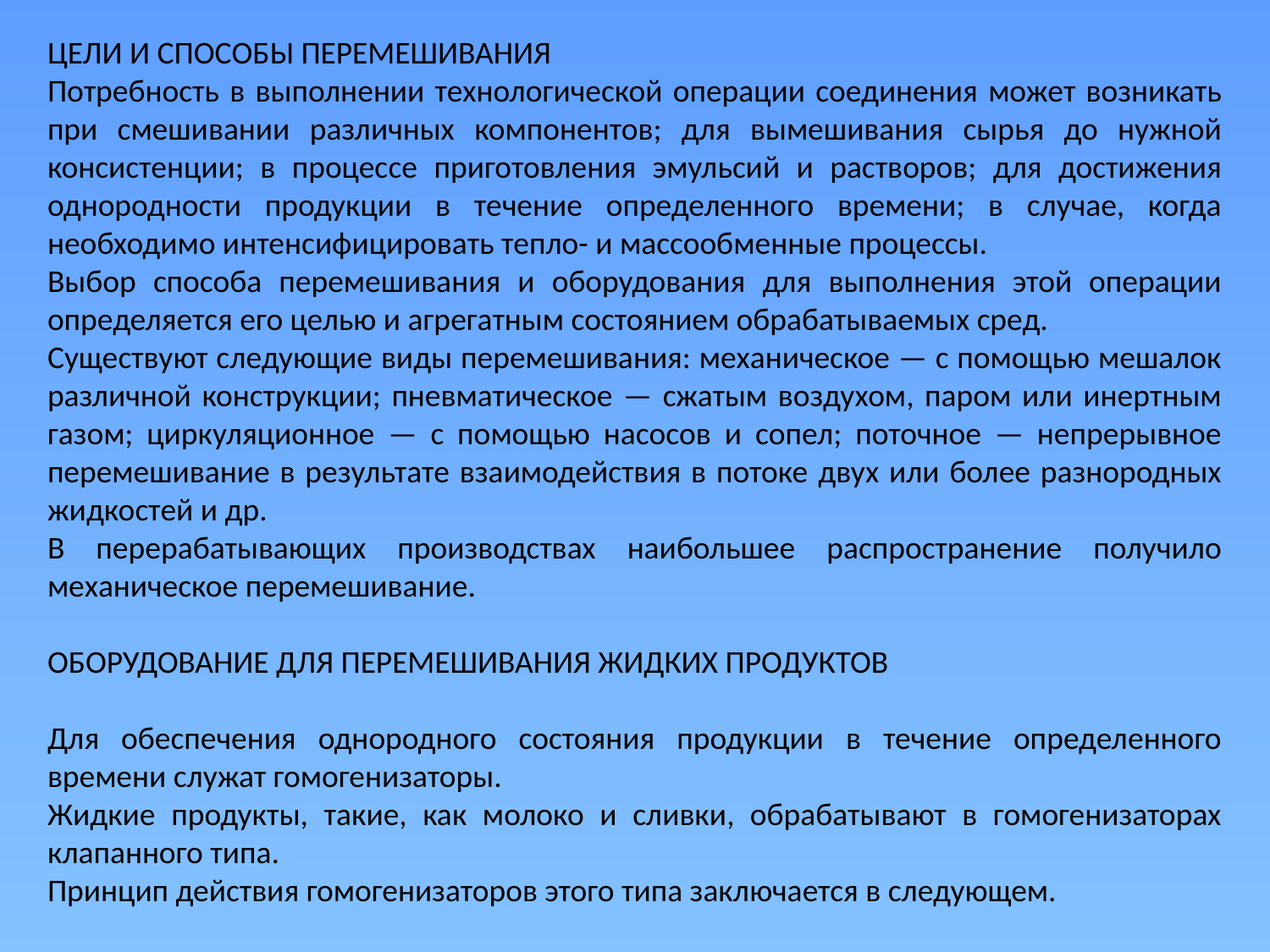

ЦЕЛИ И СПОСОБЫ ПЕРЕМЕШИВАНИЯ
Потребность в выполнении технологической операции соединения может возникать при смешивании различных компонентов; для вымешивания сырья до нужной консистенции; в процес­се приготовления эмульсий и растворов; для достижения однородности продукции в течение определенного времени; в случае, когда необходимо интенсифицировать тепло- и массообменные процессы.
Выбор способа перемешивания и оборудования для выполнения этой операции определяется его целью и агрегатным состоянием обрабатываемых сред.
Существуют следующие виды перемешивания: механическое — с помощью мешалок различной конструкции; пневматическое — сжатым воздухом, паром или инертным газом; циркуляционное — с помощью насосов и сопел; поточное — непрерывное перемешивание в результате взаимодействия в потоке двух или более разнородных жидкостей и др.
В перерабатывающих производствах наибольшее распространение получило механическое перемешивание.

ОБОРУДОВАНИЕ ДЛЯ ПЕРЕМЕШИВАНИЯ ЖИДКИХ ПРОДУКТОВ

Для обеспечения однородного состояния продукции в течение определенного времени служат гомогенизаторы.
Жидкие продукты, такие, как молоко и сливки, обрабатывают в гомогенизаторах клапанного типа.
Принцип действия гомогенизаторов этого типа заключается в следующем.